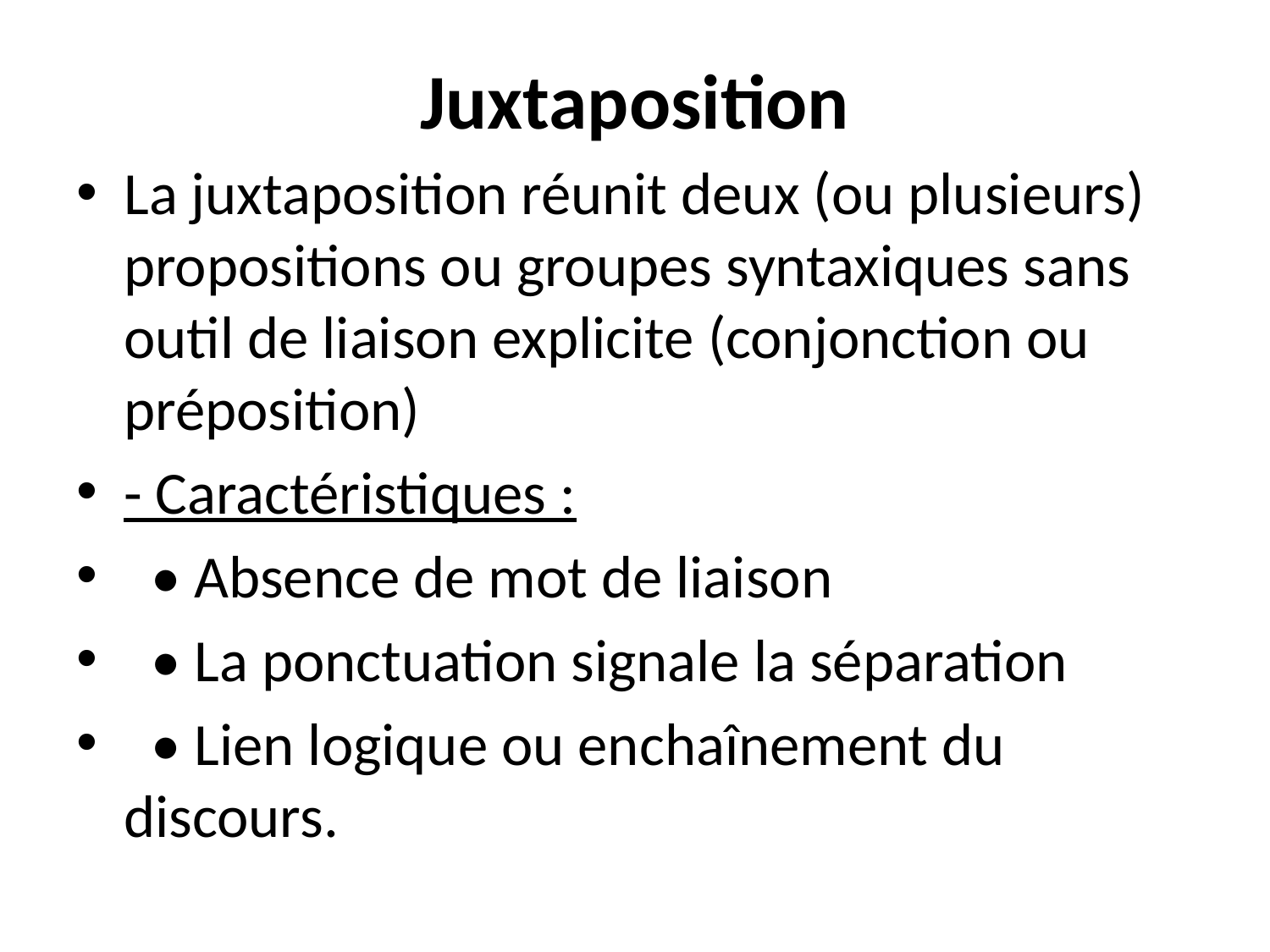

# Juxtaposition
La juxtaposition réunit deux (ou plusieurs) propositions ou groupes syntaxiques sans outil de liaison explicite (conjonction ou préposition)
- Caractéristiques :
  • Absence de mot de liaison
  • La ponctuation signale la séparation
  • Lien logique ou enchaînement du discours.